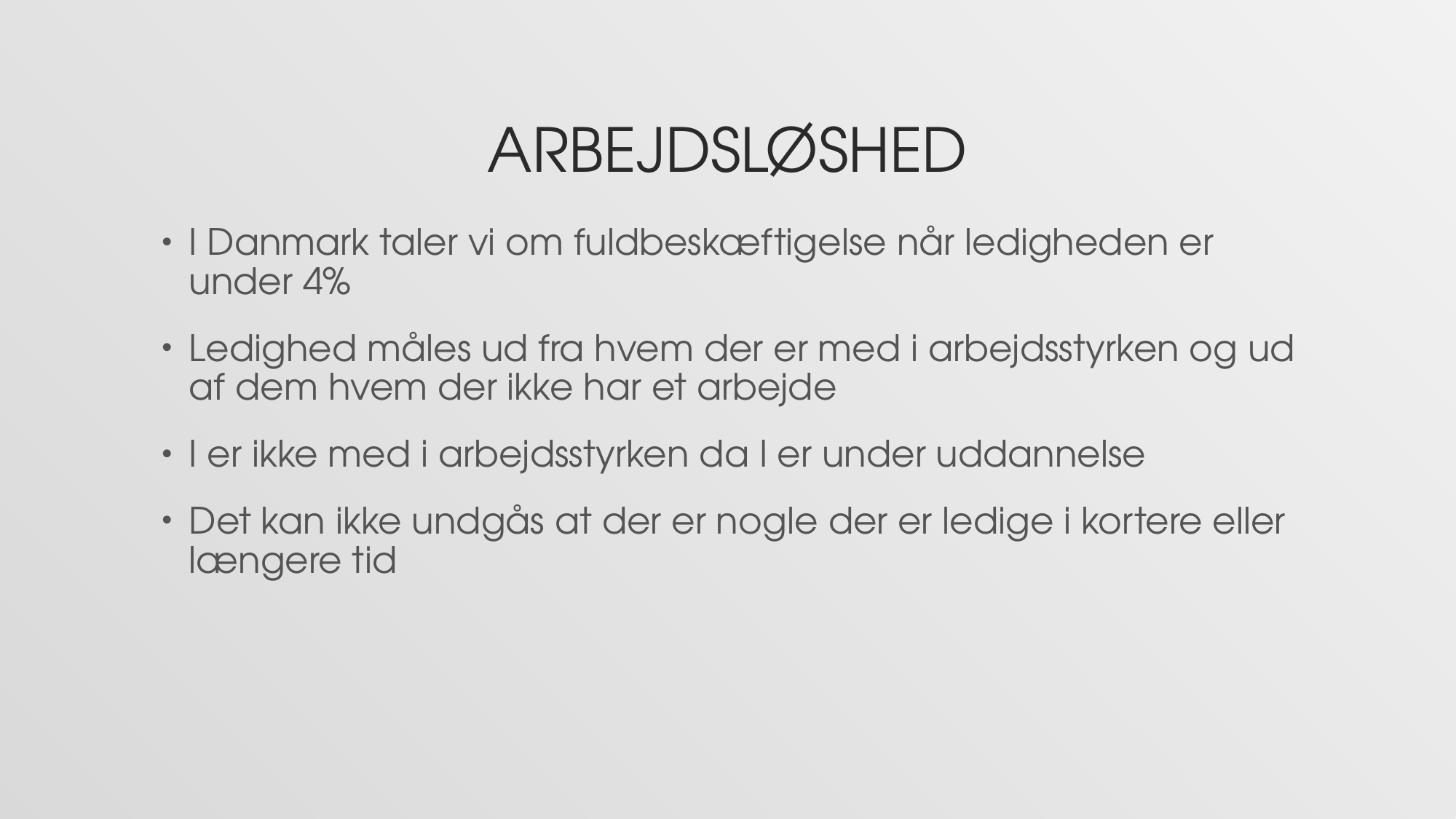

# Arbejdsløshed
I Danmark taler vi om fuldbeskæftigelse når ledigheden er under 4%
Ledighed måles ud fra hvem der er med i arbejdsstyrken og ud af dem hvem der ikke har et arbejde
I er ikke med i arbejdsstyrken da I er under uddannelse
Det kan ikke undgås at der er nogle der er ledige i kortere eller længere tid